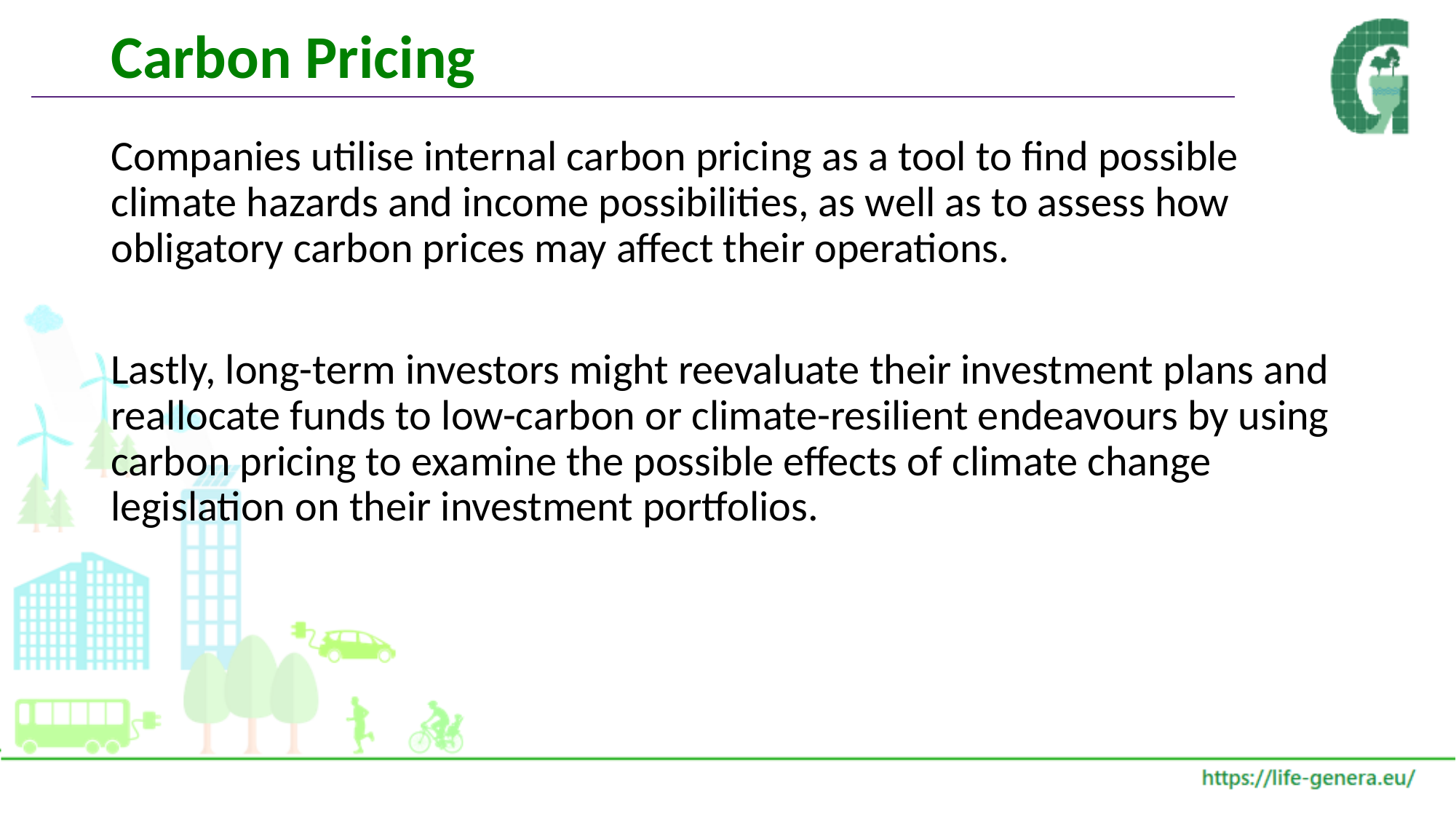

# Carbon Pricing
Companies utilise internal carbon pricing as a tool to find possible climate hazards and income possibilities, as well as to assess how obligatory carbon prices may affect their operations.

Lastly, long-term investors might reevaluate their investment plans and reallocate funds to low-carbon or climate-resilient endeavours by using carbon pricing to examine the possible effects of climate change legislation on their investment portfolios.